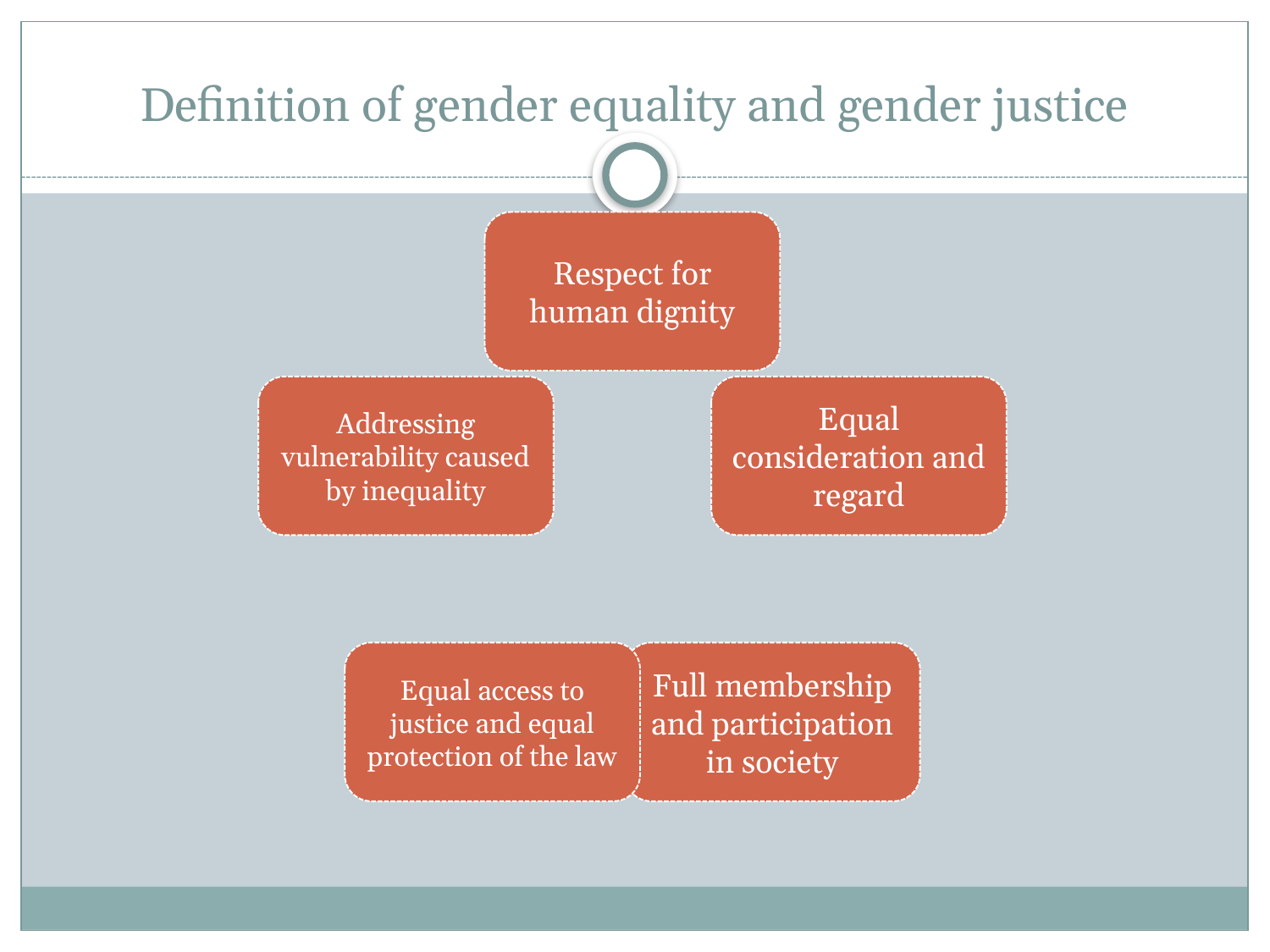

# Definition of gender equality and gender justice
Respect for human dignity
Equal consideration and regard
Full membership and participation in society
Equal access to justice and equal protection of the law
Addressing vulnerability caused by inequality